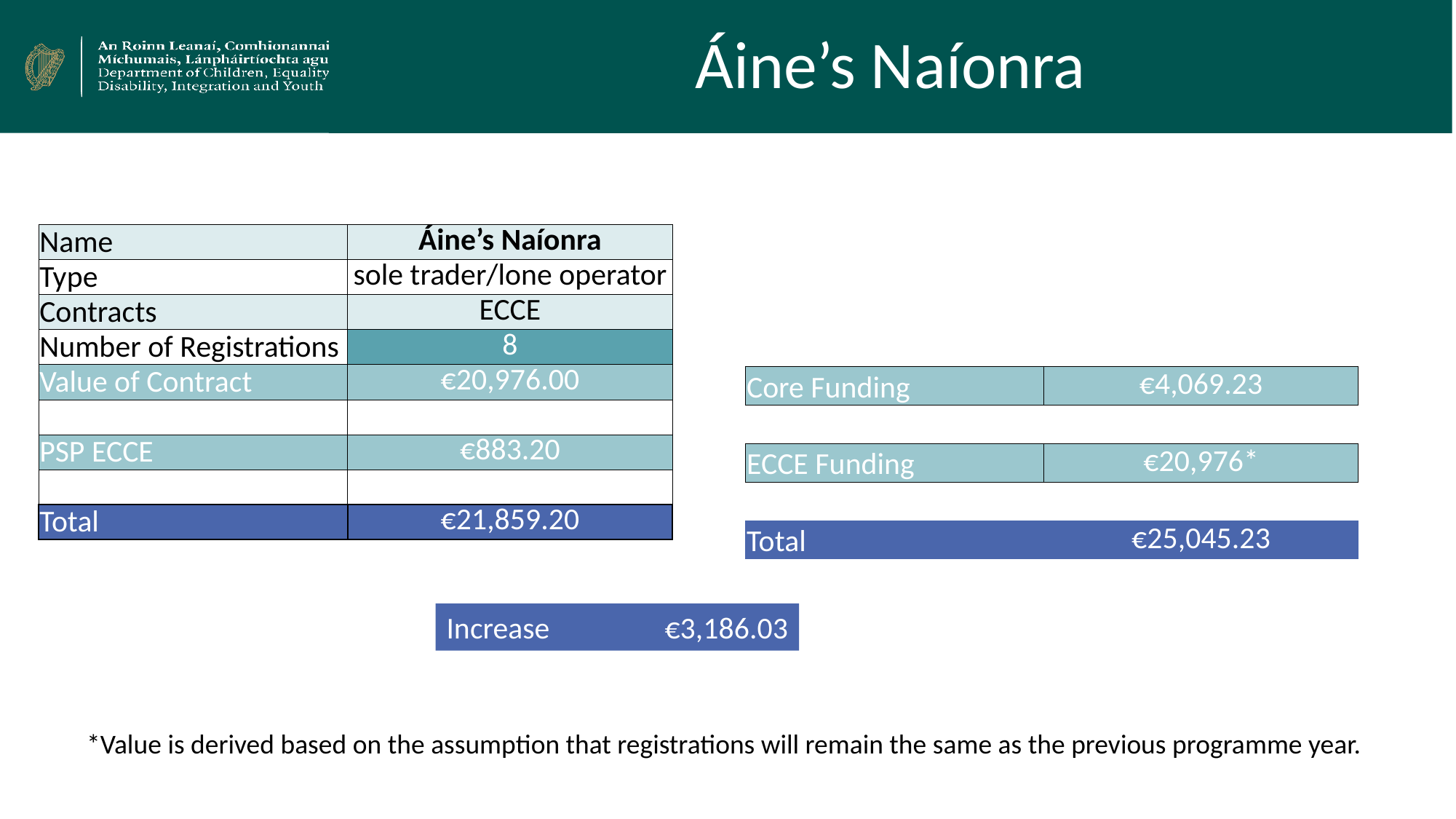

# Áine’s Naíonra
| Name | Áine’s Naíonra |
| --- | --- |
| Type | sole trader/lone operator |
| Contracts | ECCE |
| Number of Registrations | 8 |
| Value of Contract | €20,976.00 |
|  |  |
| PSP ECCE | €883.20 |
|  |  |
| Total | €21,859.20 |
|  |  |
| --- | --- |
| Core Funding | €4,069.23 |
|  |  |
| ECCE Funding | €20,976\* |
|  |  |
| Total | €25,045.23 |
Increase		€3,186.03
*Value is derived based on the assumption that registrations will remain the same as the previous programme year.